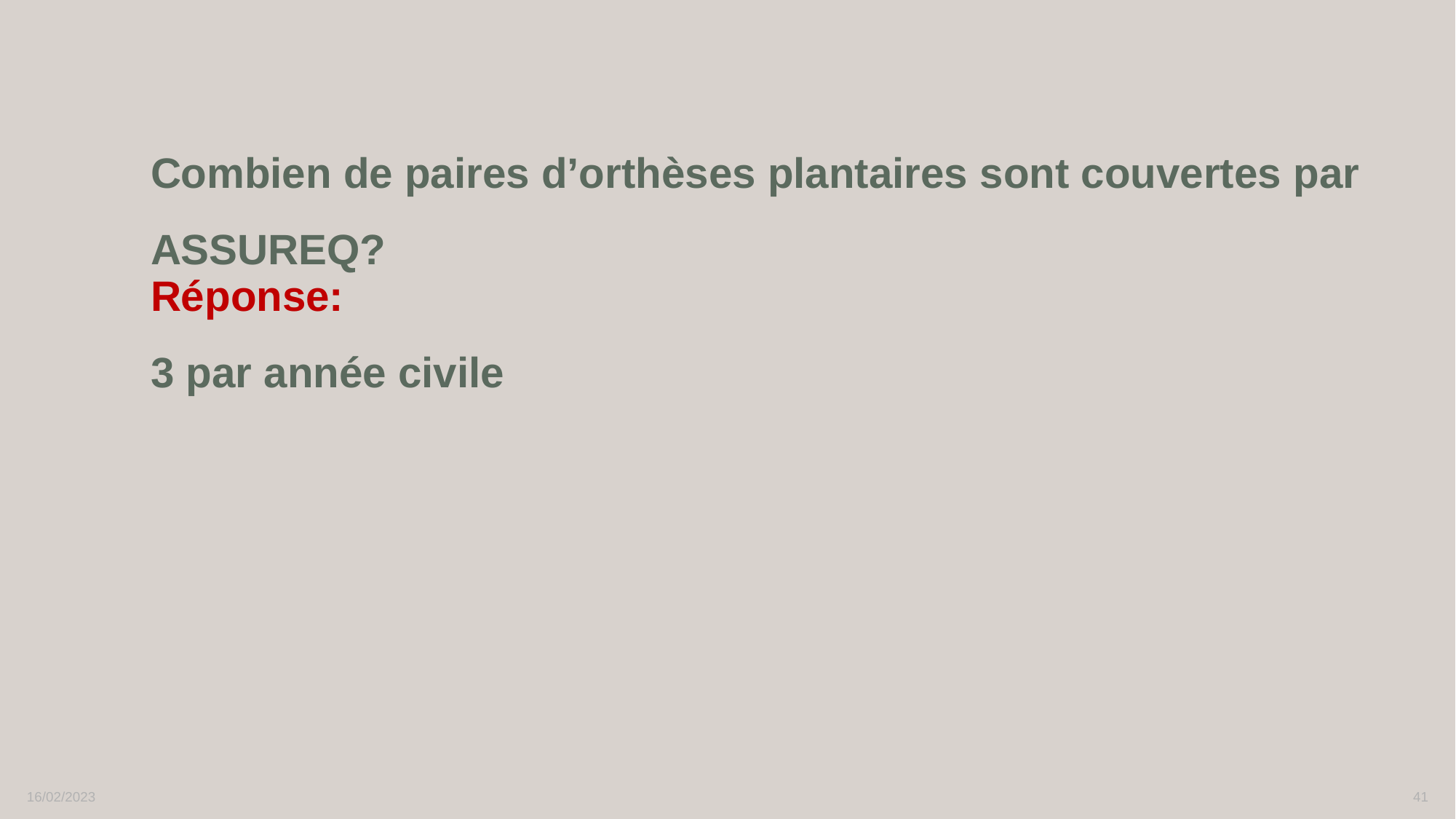

# Combien de paires d’orthèses plantaires sont couvertes par ASSUREQ?
Réponse:
3 par année civile
16/02/2023
41